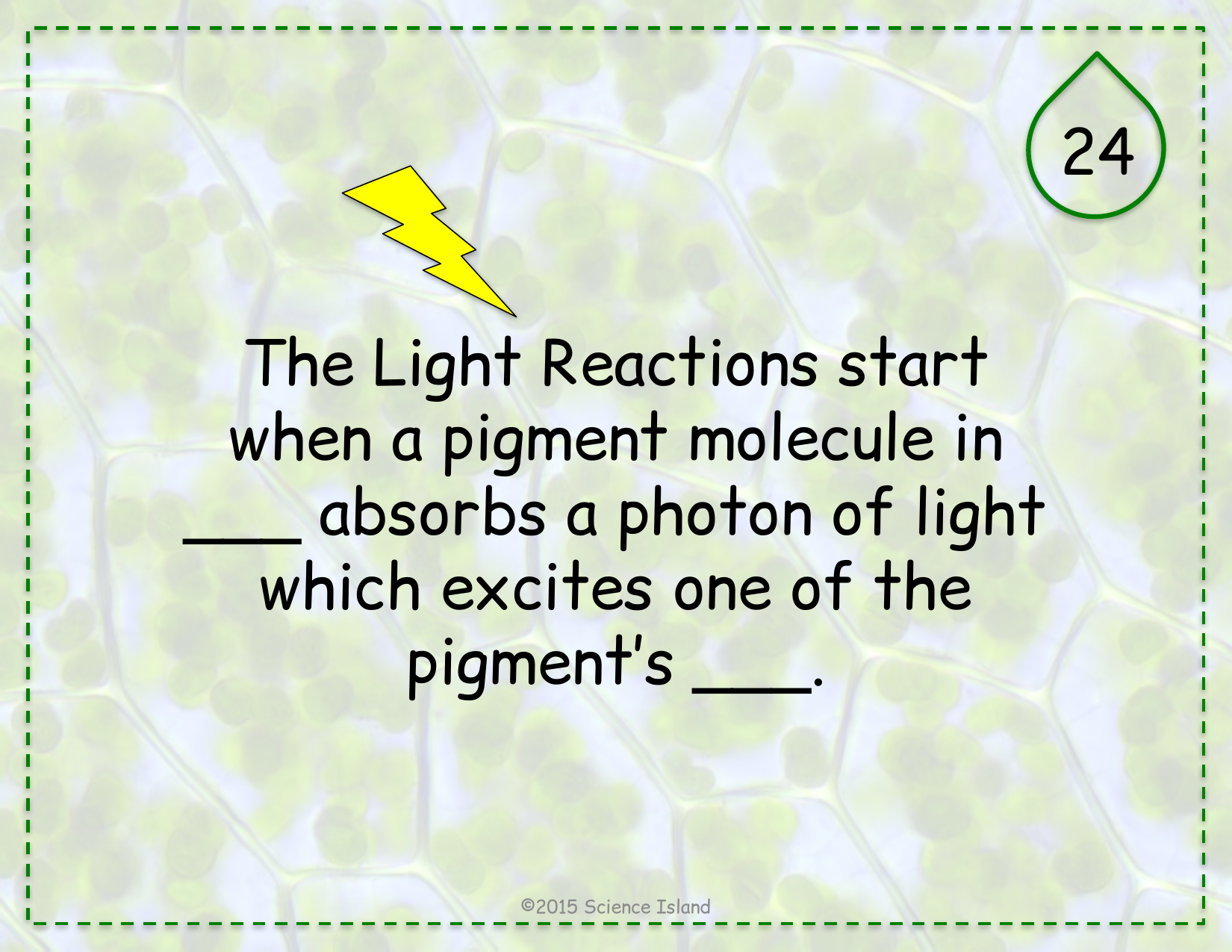

24

The Light Reactions start when a pigment molecule in ___ absorbs a photon of light which excites one of the pigment’s ___.

©2015 Science Island